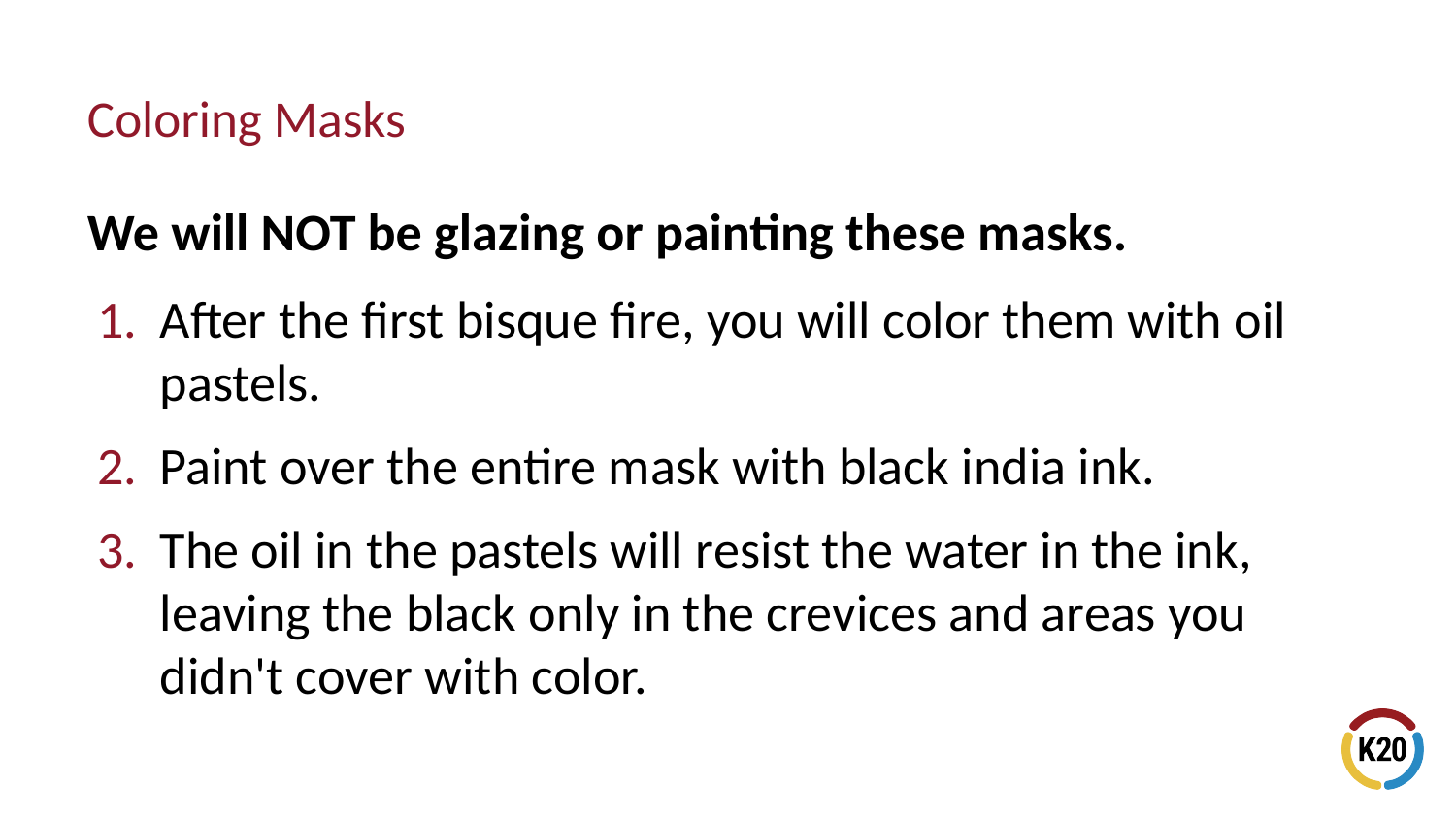

# Coloring Masks
We will NOT be glazing or painting these masks.
After the first bisque fire, you will color them with oil pastels.
Paint over the entire mask with black india ink.
The oil in the pastels will resist the water in the ink, leaving the black only in the crevices and areas you didn't cover with color.